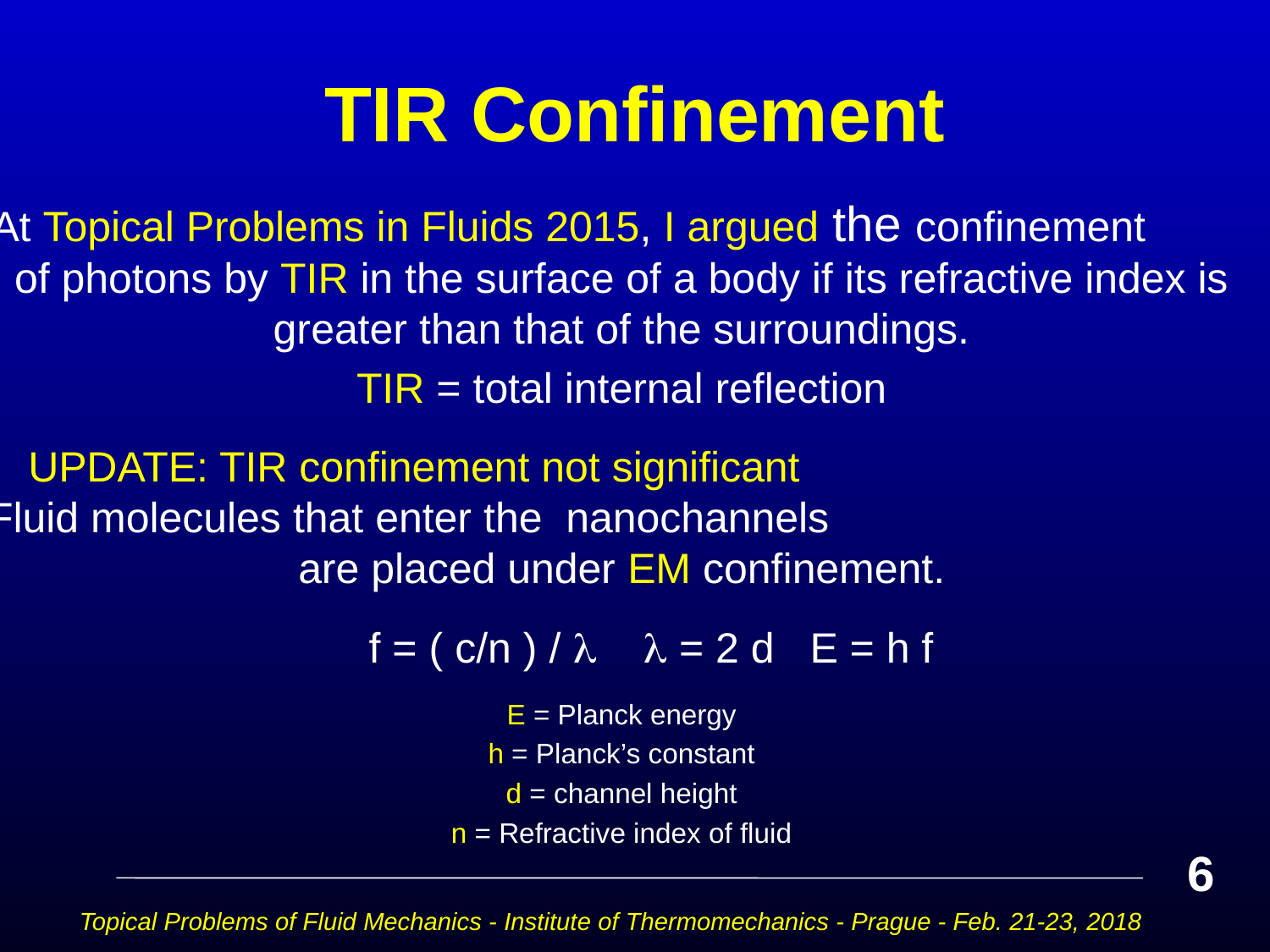

# TIR Confinement

At Topical Problems in Fluids 2015, I argued the confinement          of photons by TIR in the surface of a body if its refractive index is greater than that of the surroundings.
TIR = total internal reflection

UPDATE: TIR confinement not significant                                    Fluid molecules that enter the  nanochannels                                     are placed under EM confinement.

     f = ( c/n ) / λ    λ = 2 d   E = h f

E = Planck energy
h = Planck’s constant
d = channel height
n = Refractive index of fluid

6
Topical Problems of Fluid Mechanics - Institute of Thermomechanics - Prague - Feb. 21-23, 2018